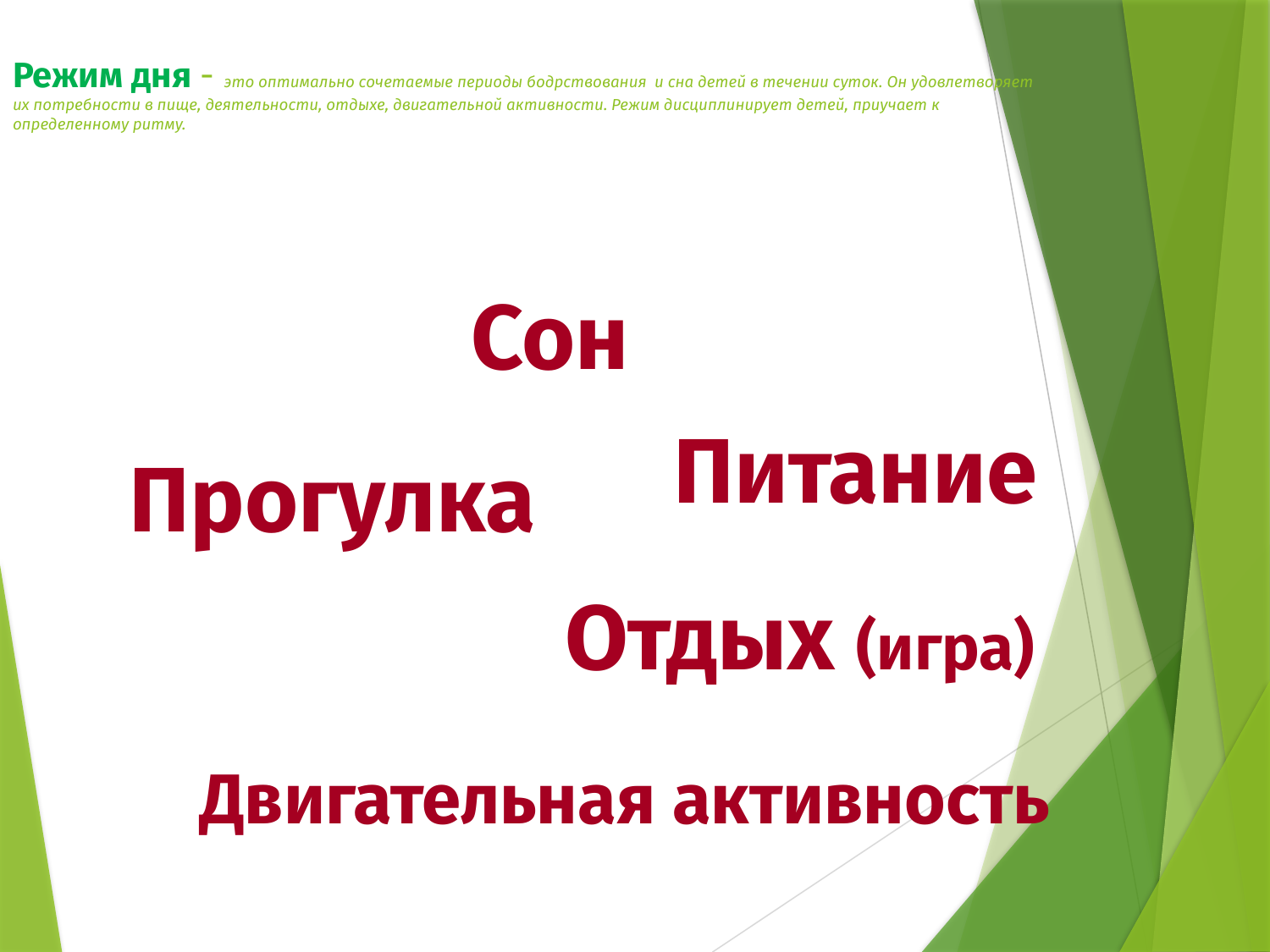

Режим дня - это оптимально сочетаемые периоды бодрствования  и сна детей в течении суток. Он удовлетворяет их потребности в пище, деятельности, отдыхе, двигательной активности. Режим дисциплинирует детей, приучает к определенному ритму.

Сон

Питание
Прогулка

Отдых (игра)
Двигательная активность